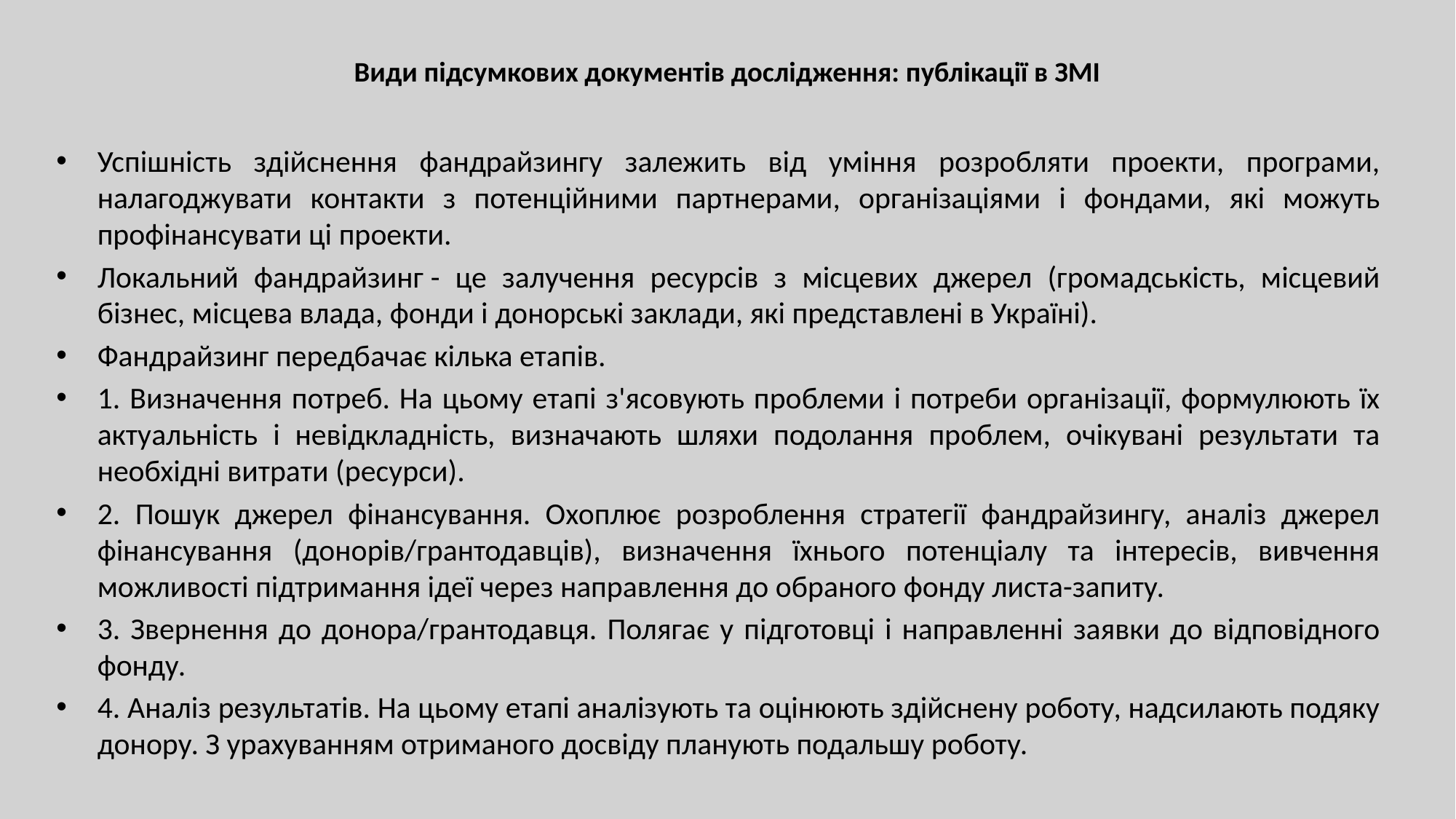

# Види підсумкових документів дослідження: публікації в ЗМІ
Успішність здійснення фандрайзингу залежить від уміння розробляти проекти, програми, налагоджувати контакти з потенційними партнерами, організаціями і фондами, які можуть профінансувати ці проекти.
Локальний фандрайзинг - це залучення ресурсів з місцевих джерел (громадськість, місцевий бізнес, місцева влада, фонди і донорські заклади, які представлені в Україні).
Фандрайзинг передбачає кілька етапів.
1. Визначення потреб. На цьому етапі з'ясовують проблеми і потреби організації, формулюють їх актуальність і невідкладність, визначають шляхи подолання проблем, очікувані результати та необхідні витрати (ресурси).
2. Пошук джерел фінансування. Охоплює розроблення стратегії фандрайзингу, аналіз джерел фінансування (донорів/грантодавців), визначення їхнього потенціалу та інтересів, вивчення можливості підтримання ідеї через направлення до обраного фонду листа-запиту.
3. Звернення до донора/грантодавця. Полягає у підготовці і направленні заявки до відповідного фонду.
4. Аналіз результатів. На цьому етапі аналізують та оцінюють здійснену роботу, надсилають подяку донору. З урахуванням отриманого досвіду планують подальшу роботу.